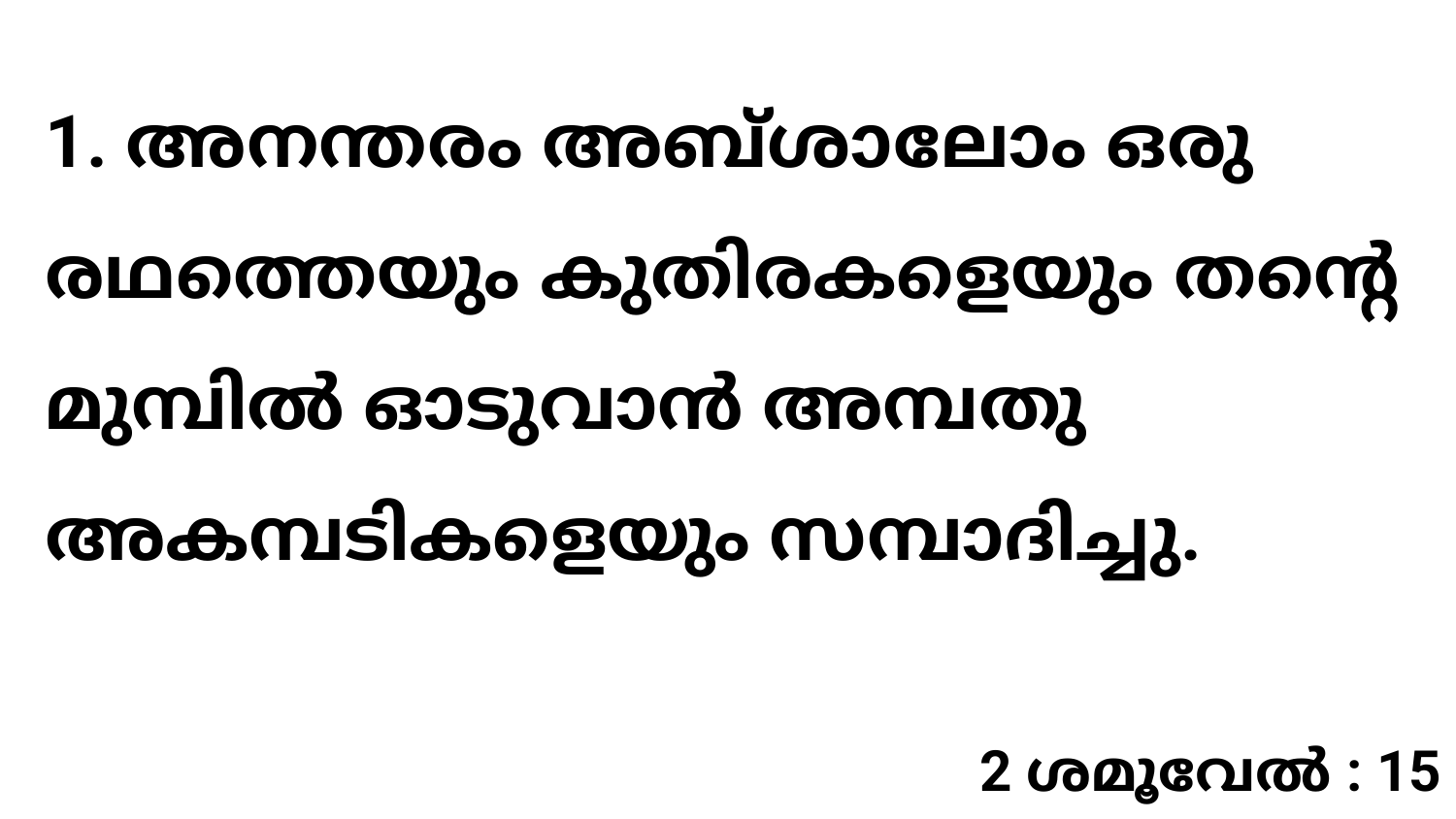

1. അനന്തരം അബ്ശാലോം ഒരു രഥത്തെയും കുതിരകളെയും തന്റെ മുമ്പിൽ ഓടുവാൻ അമ്പതു അകമ്പടികളെയും സമ്പാദിച്ചു.
2 ശമൂവേൽ : 15